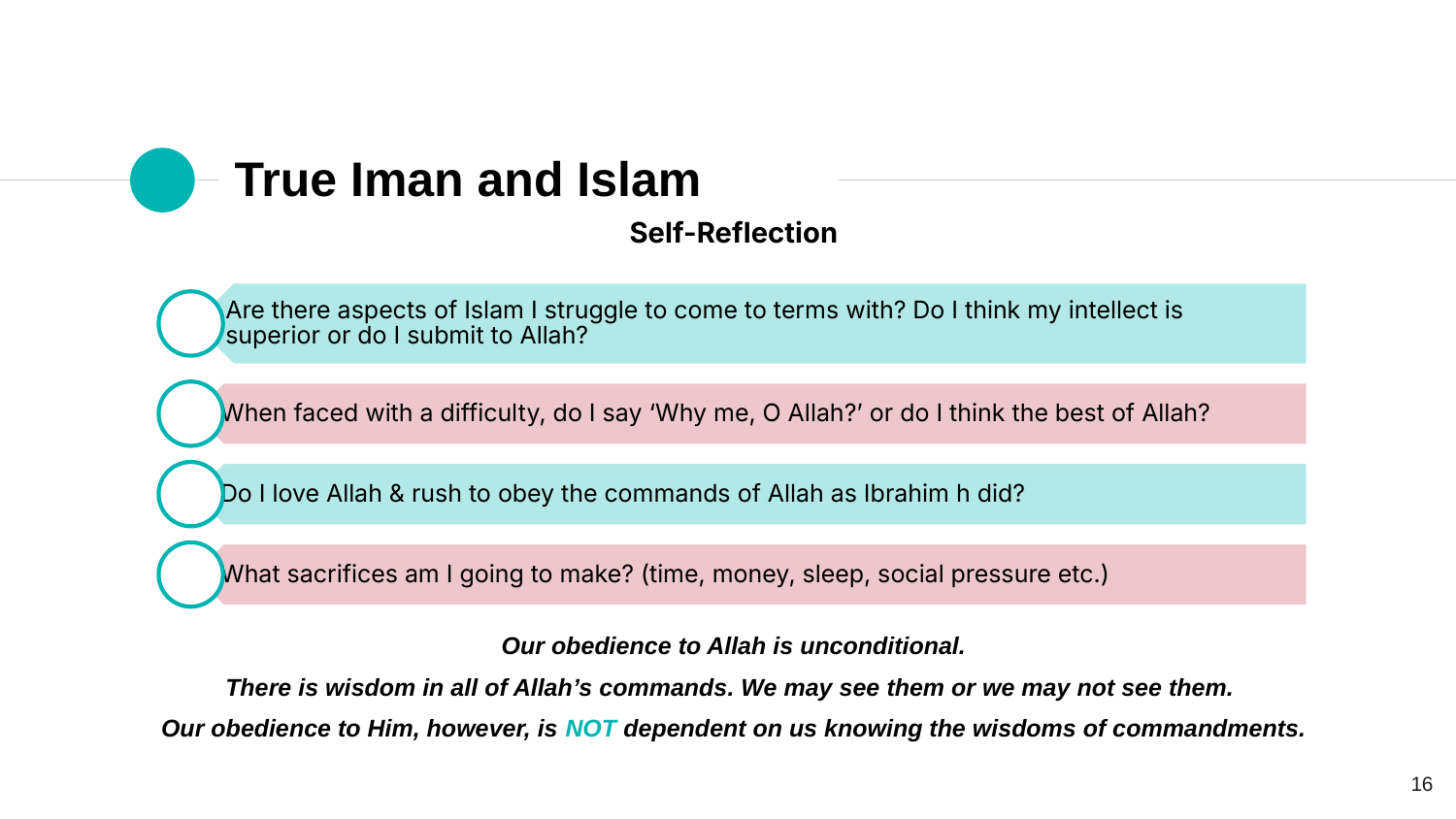

# True Iman and Islam
Self-Reflection

Are there aspects of Islam I struggle to come to terms with? Do I think my intellect is superior or do I submit to Allah?
When faced with a difficulty, do I say ‘Why me, O Allah?’ or do I think the best of Allah?
Do I love Allah & rush to obey the commands of Allah as Ibrahim h did?
What sacrifices am I going to make? (time, money, sleep, social pressure etc.)

Our obedience to Allah is unconditional.
There is wisdom in all of Allah’s commands. We may see them or we may not see them.
Our obedience to Him, however, is NOT dependent on us knowing the wisdoms of commandments.
16